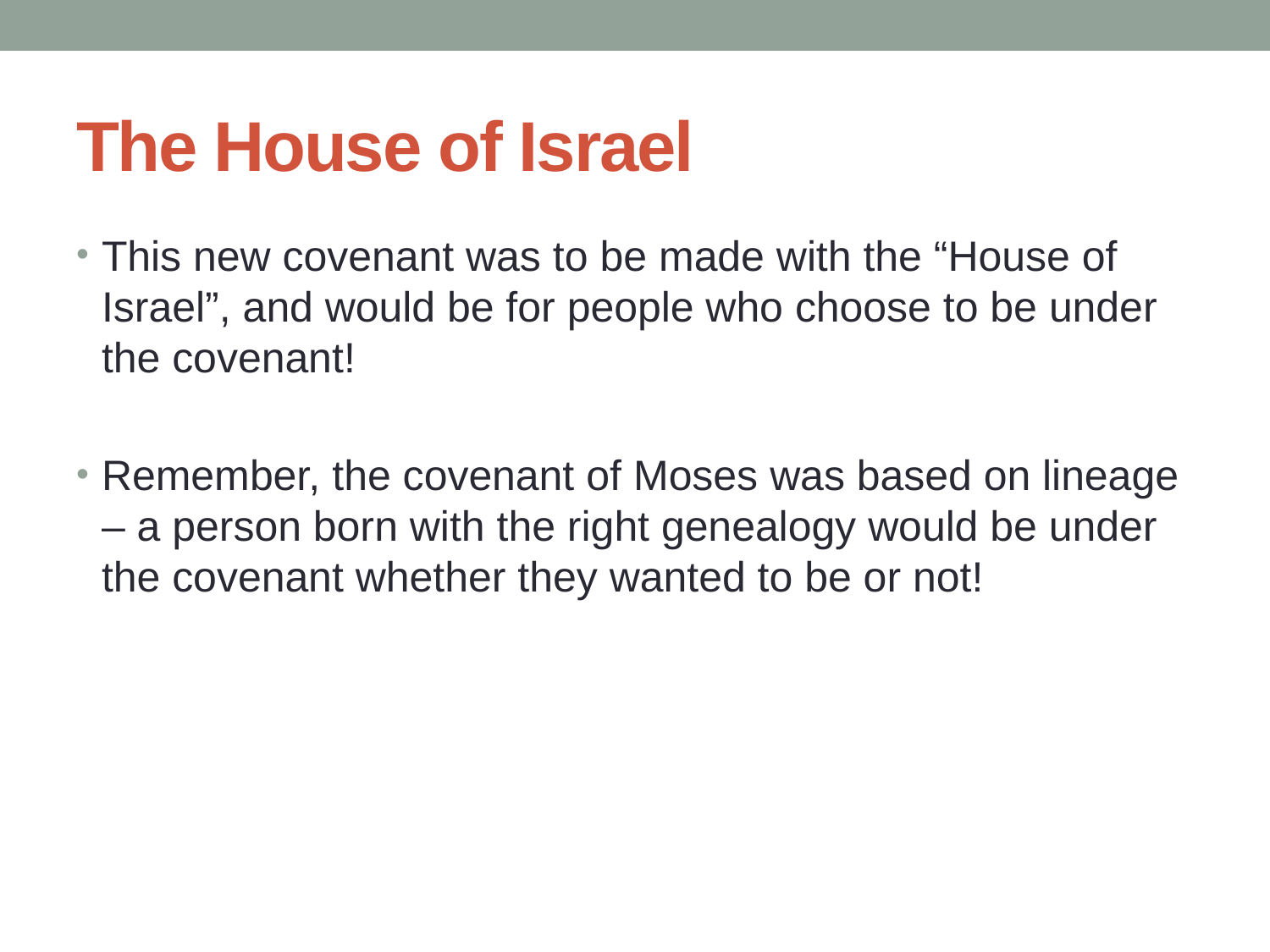

# The House of Israel
This new covenant was to be made with the “House of Israel”, and would be for people who choose to be under the covenant!

Remember, the covenant of Moses was based on lineage – a person born with the right genealogy would be under the covenant whether they wanted to be or not!